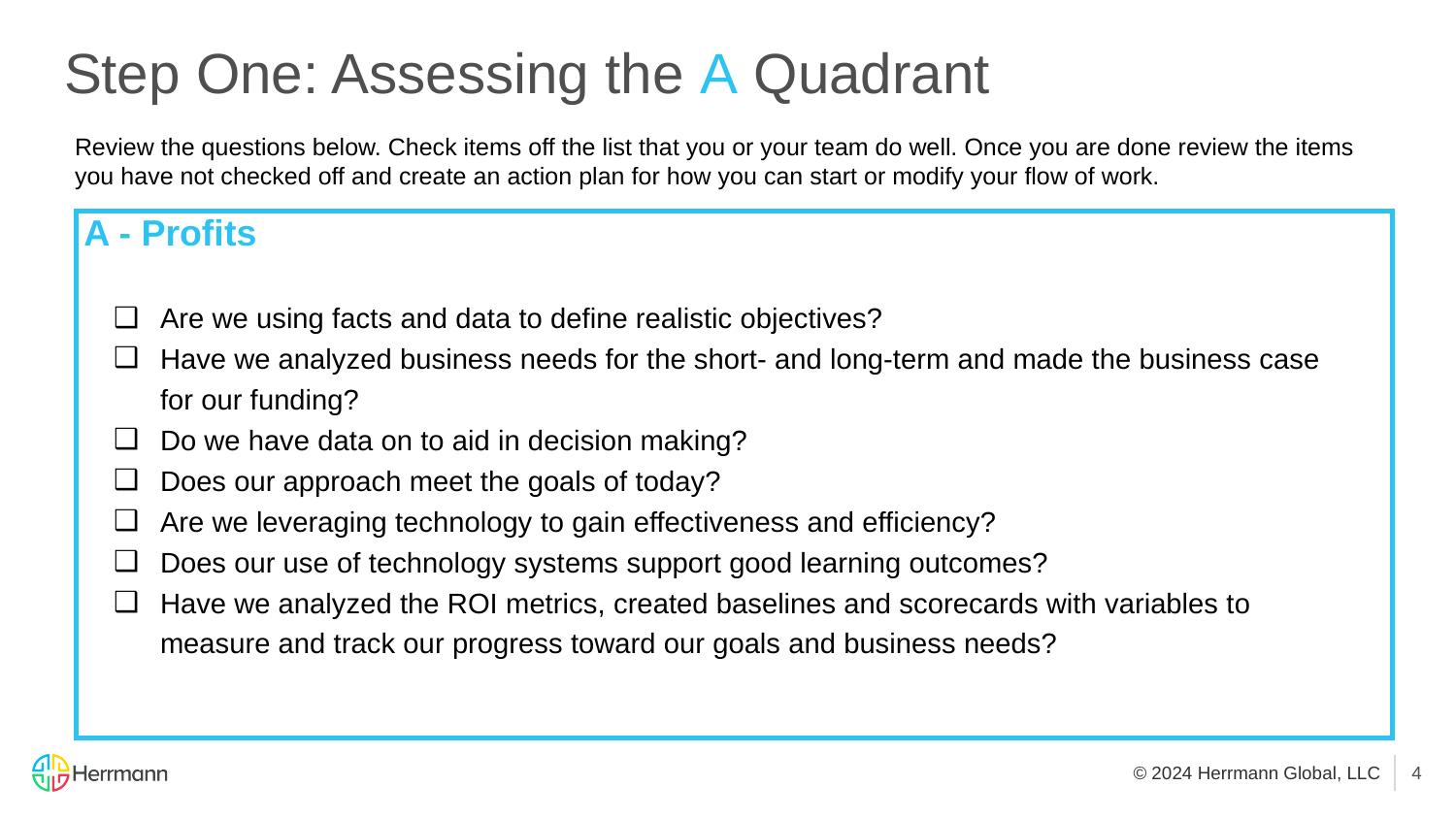

# Step One: Assessing the A Quadrant
Review the questions below. Check items off the list that you or your team do well. Once you are done review the items you have not checked off and create an action plan for how you can start or modify your flow of work.
A - Profits

Are we using facts and data to define realistic objectives?
Have we analyzed business needs for the short- and long-term and made the business case for our funding?
Do we have data on to aid in decision making?
Does our approach meet the goals of today?
Are we leveraging technology to gain effectiveness and efficiency?
Does our use of technology systems support good learning outcomes?
Have we analyzed the ROI metrics, created baselines and scorecards with variables to measure and track our progress toward our goals and business needs?
4